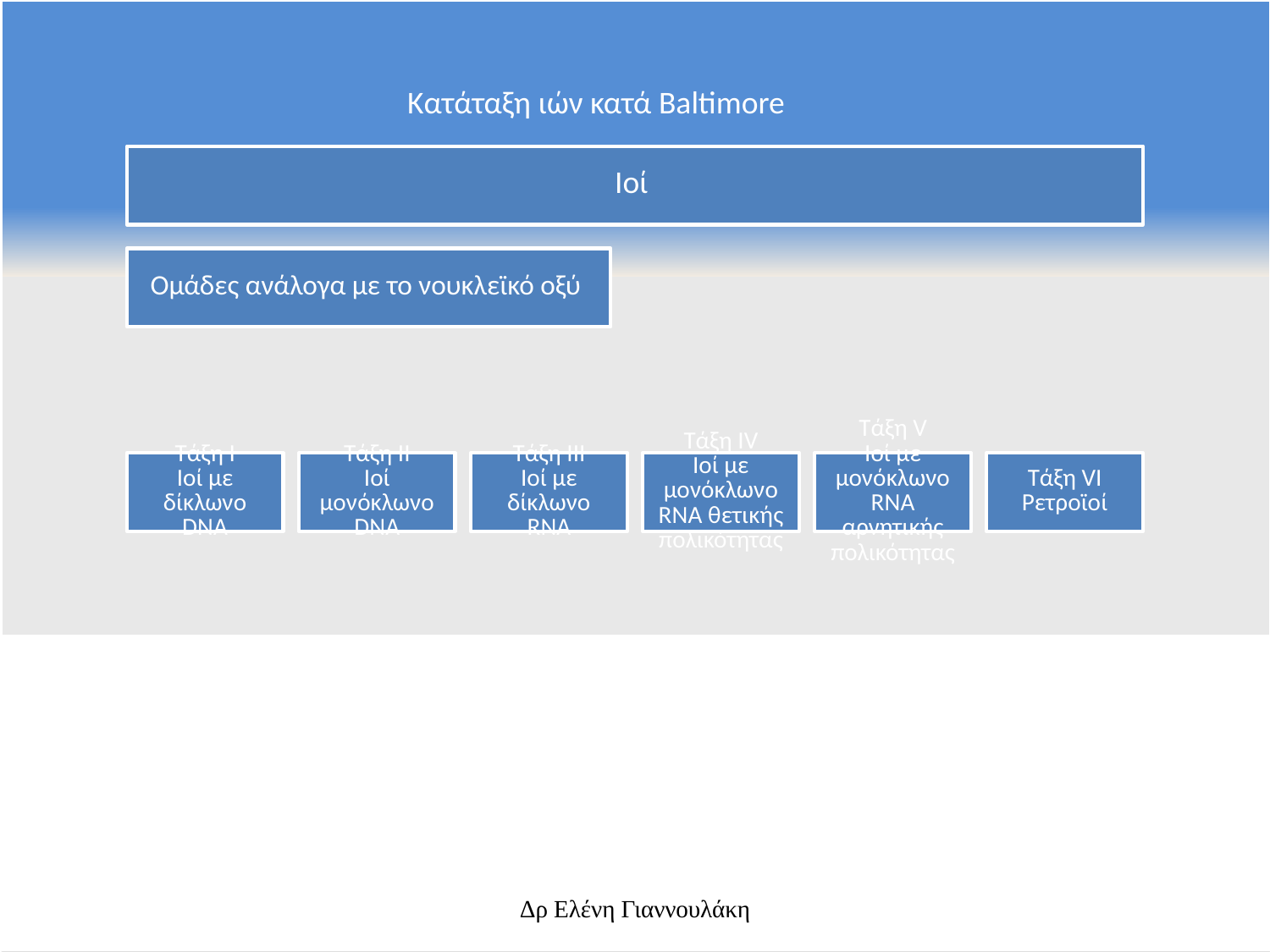

Κατάταξη ιών κατά Baltimore
Ιοί
Ομάδες ανάλογα με το νουκλεϊκό οξύ
Τάξη Ι
Ιοί με δίκλωνο DNA
Τάξη ΙI
Ιοί μονόκλωνο DNA
Τάξη ΙΙΙ
Ιοί με δίκλωνο RNA
Τάξη ΙV
Ιοί με μονόκλωνο RNA θετικής πολικότητας
Τάξη V
Ιοί με μονόκλωνο RNA αρνητικής πολικότητας
Τάξη VΙ
Ρετροϊοί
Δρ Ελένη Γιαννουλάκη